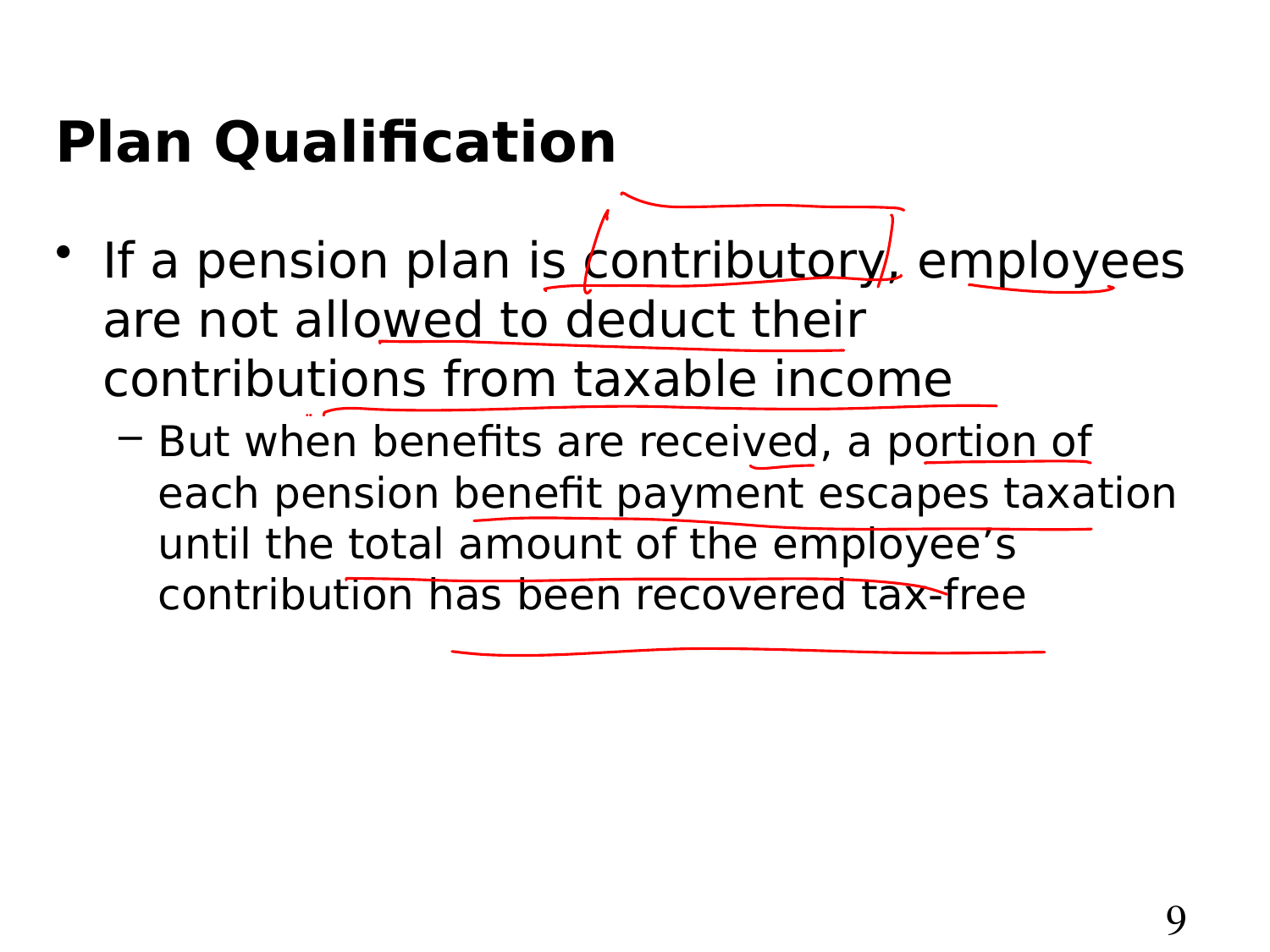

# Plan Qualification
If a pension plan is contributory, employees are not allowed to deduct their contributions from taxable income
But when benefits are received, a portion of each pension benefit payment escapes taxation until the total amount of the employee’s contribution has been recovered tax-free
9